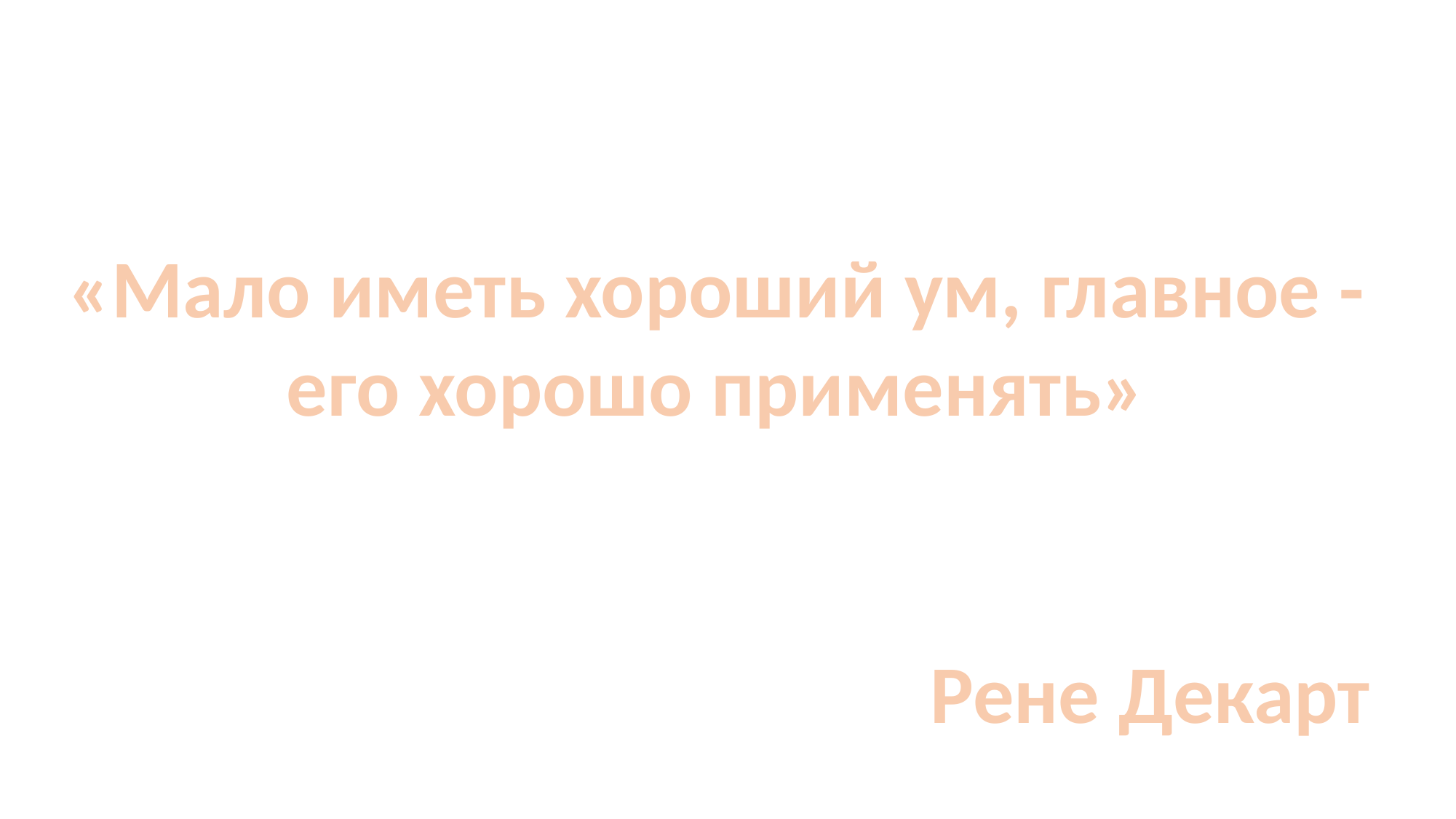

«Мало иметь хороший ум, главное - его хорошо применять»
Рене Декарт